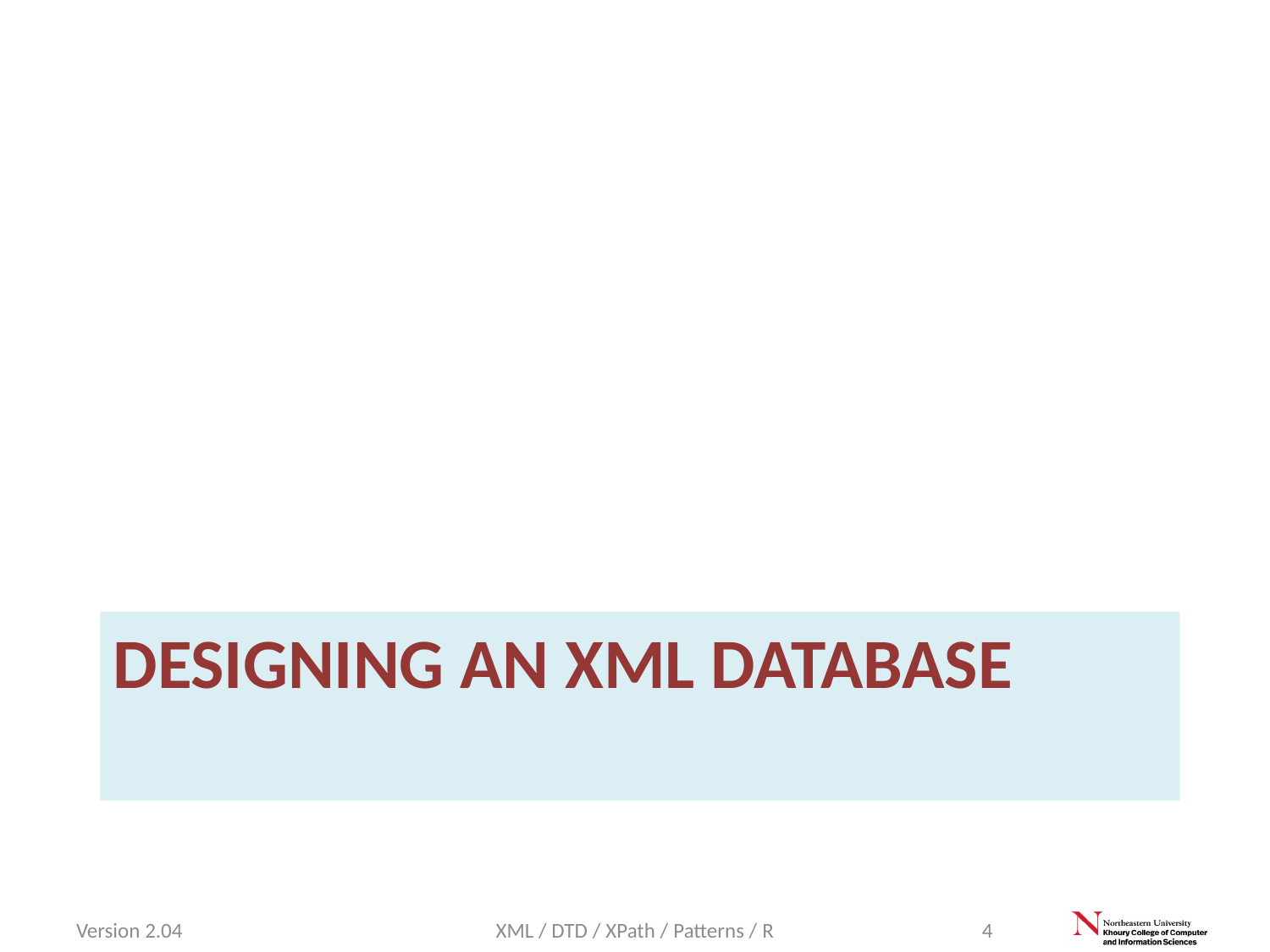

# Designing an xml database
Version 2.04
XML / DTD / XPath / Patterns / R
4